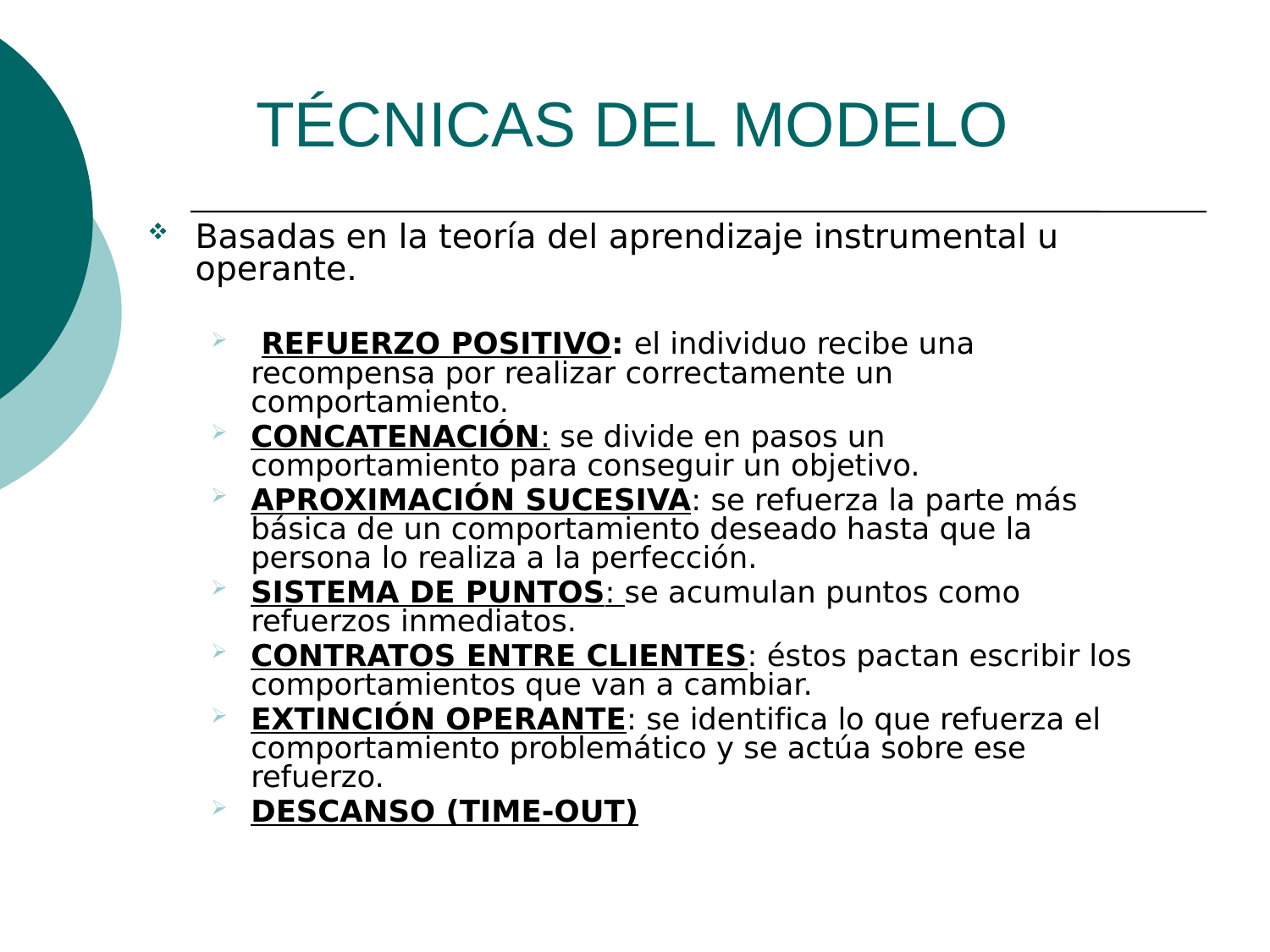

# TÉCNICAS DEL MODELO
Basadas en la teoría del aprendizaje instrumental u operante.

 REFUERZO POSITIVO: el individuo recibe una recompensa por realizar correctamente un comportamiento.
CONCATENACIÓN: se divide en pasos un comportamiento para conseguir un objetivo.
APROXIMACIÓN SUCESIVA: se refuerza la parte más básica de un comportamiento deseado hasta que la persona lo realiza a la perfección.
SISTEMA DE PUNTOS: se acumulan puntos como refuerzos inmediatos.
CONTRATOS ENTRE CLIENTES: éstos pactan escribir los comportamientos que van a cambiar.
EXTINCIÓN OPERANTE: se identifica lo que refuerza el comportamiento problemático y se actúa sobre ese refuerzo.
DESCANSO (TIME-OUT)